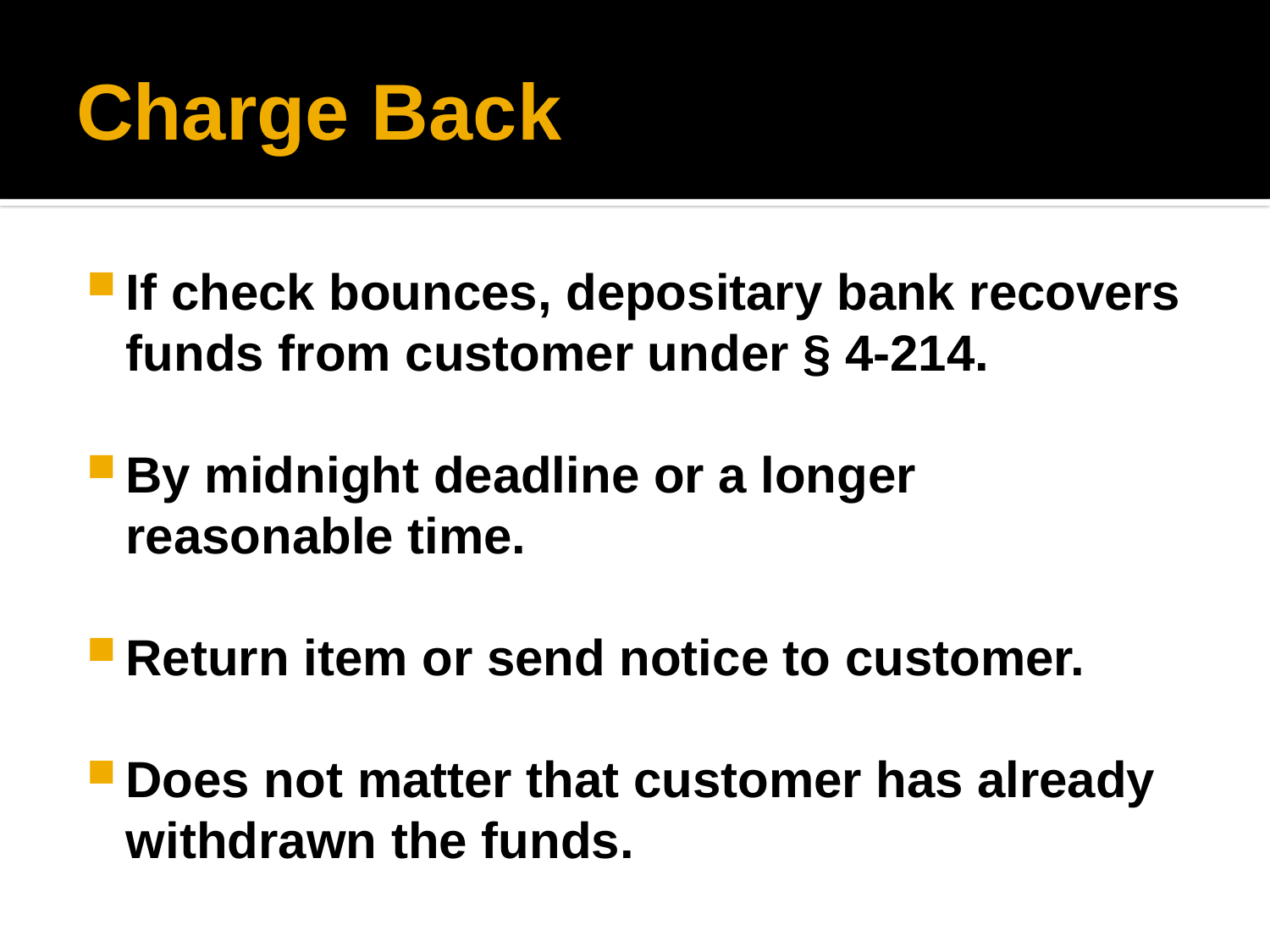

# Charge Back
If check bounces, depositary bank recovers funds from customer under § 4-214.

By midnight deadline or a longer reasonable time.

Return item or send notice to customer.

Does not matter that customer has already withdrawn the funds.